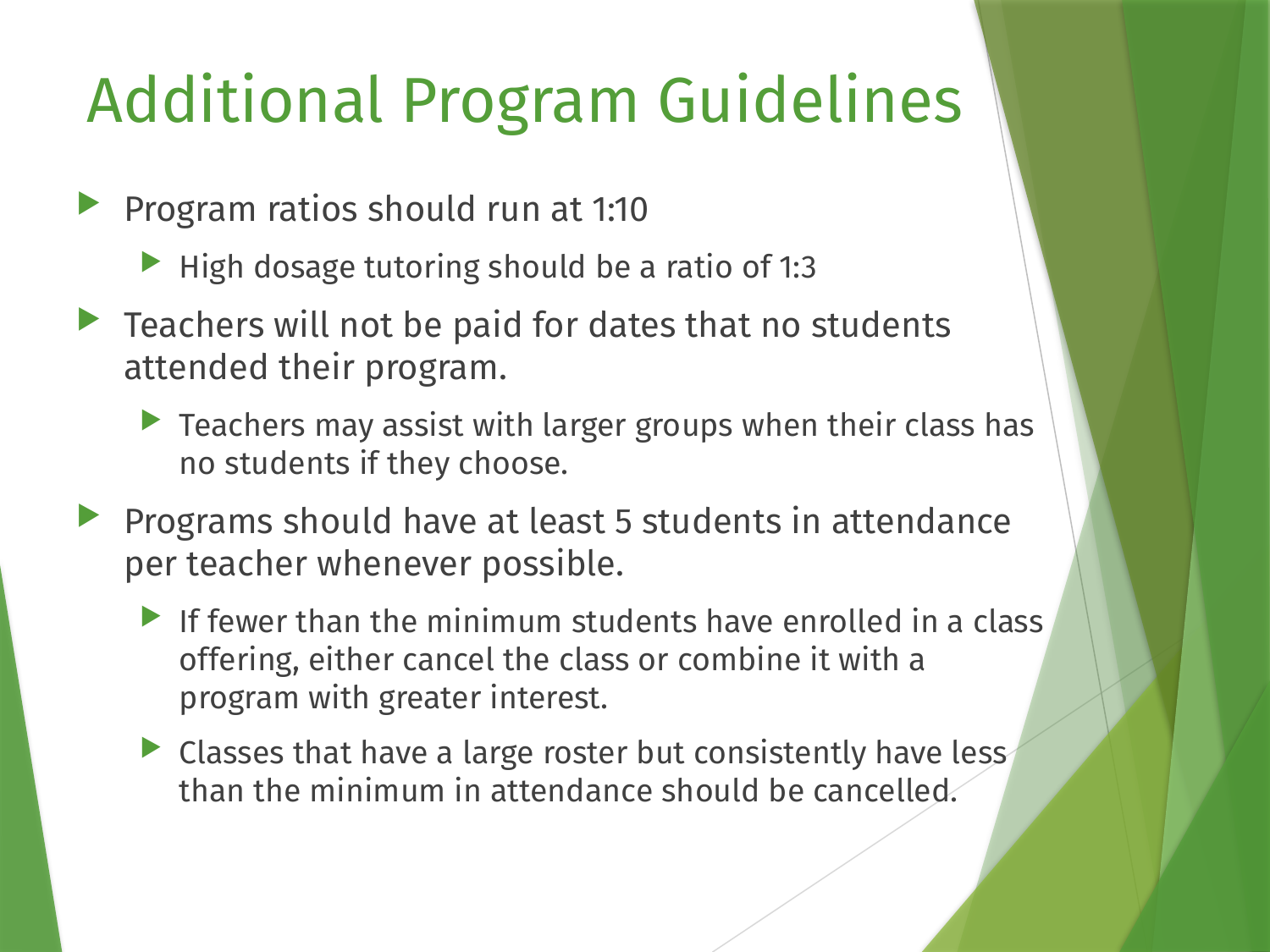

# Additional Program Guidelines
Program ratios should run at 1:10
High dosage tutoring should be a ratio of 1:3
Teachers will not be paid for dates that no students attended their program.
Teachers may assist with larger groups when their class has no students if they choose.
Programs should have at least 5 students in attendance per teacher whenever possible.
If fewer than the minimum students have enrolled in a class offering, either cancel the class or combine it with a program with greater interest.
Classes that have a large roster but consistently have less than the minimum in attendance should be cancelled.